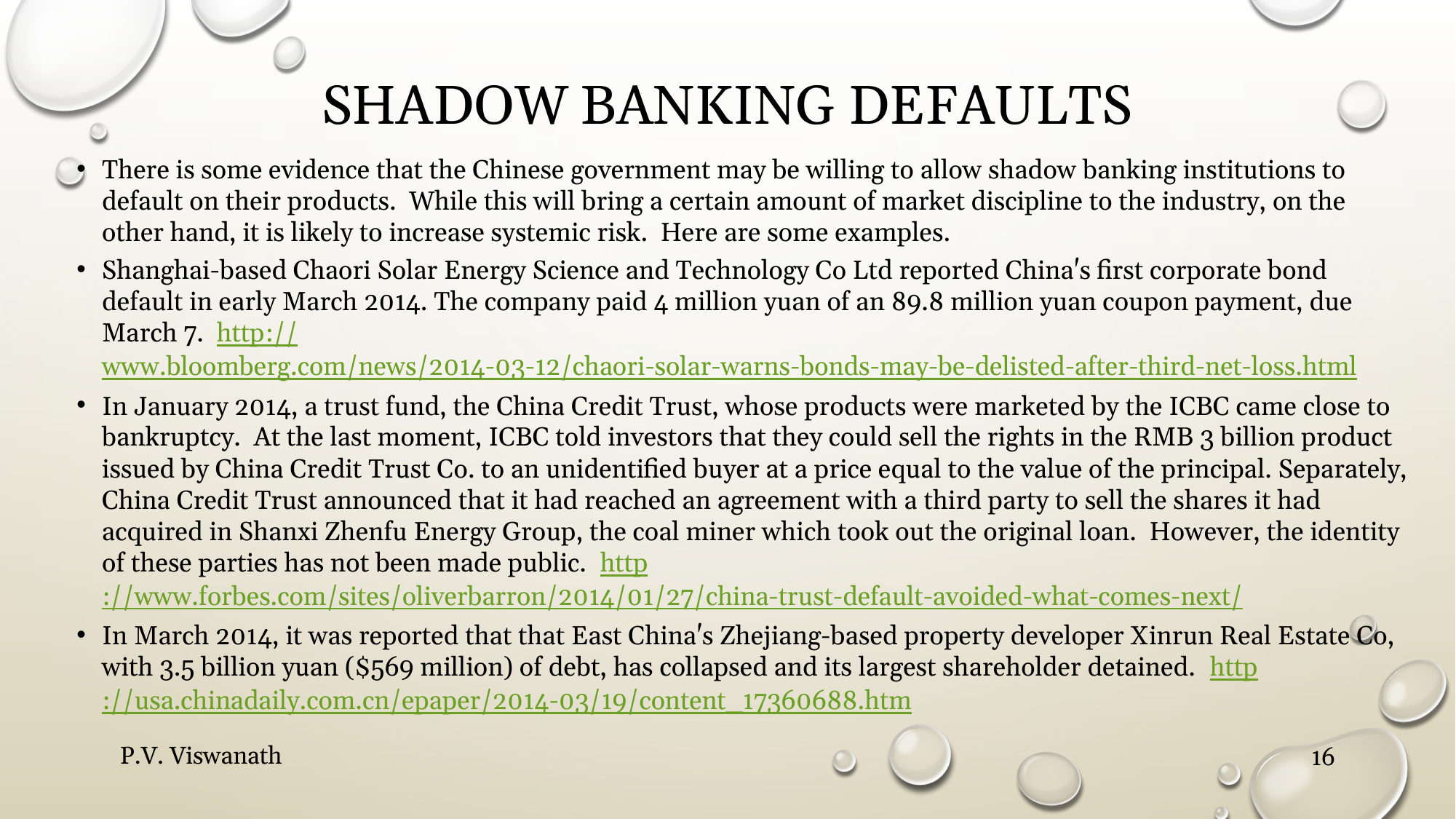

# Shadow banking defaults
There is some evidence that the Chinese government may be willing to allow shadow banking institutions to default on their products.  While this will bring a certain amount of market discipline to the industry, on the other hand, it is likely to increase systemic risk.  Here are some examples.
Shanghai-based Chaori Solar Energy Science and Technology Co Ltd reported China's first corporate bond default in early March 2014. The company paid 4 million yuan of an 89.8 million yuan coupon payment, due March 7.  http://www.bloomberg.com/news/2014-03-12/chaori-solar-warns-bonds-may-be-delisted-after-third-net-loss.html
In January 2014, a trust fund, the China Credit Trust, whose products were marketed by the ICBC came close to bankruptcy.  At the last moment, ICBC told investors that they could sell the rights in the RMB 3 billion product issued by China Credit Trust Co. to an unidentified buyer at a price equal to the value of the principal. Separately, China Credit Trust announced that it had reached an agreement with a third party to sell the shares it had acquired in Shanxi Zhenfu Energy Group, the coal miner which took out the original loan.  However, the identity of these parties has not been made public.  http://www.forbes.com/sites/oliverbarron/2014/01/27/china-trust-default-avoided-what-comes-next/
In March 2014, it was reported that that East China's Zhejiang-based property developer Xinrun Real Estate Co, with 3.5 billion yuan ($569 million) of debt, has collapsed and its largest shareholder detained.  http://usa.chinadaily.com.cn/epaper/2014-03/19/content_17360688.htm

P.V. Viswanath
16